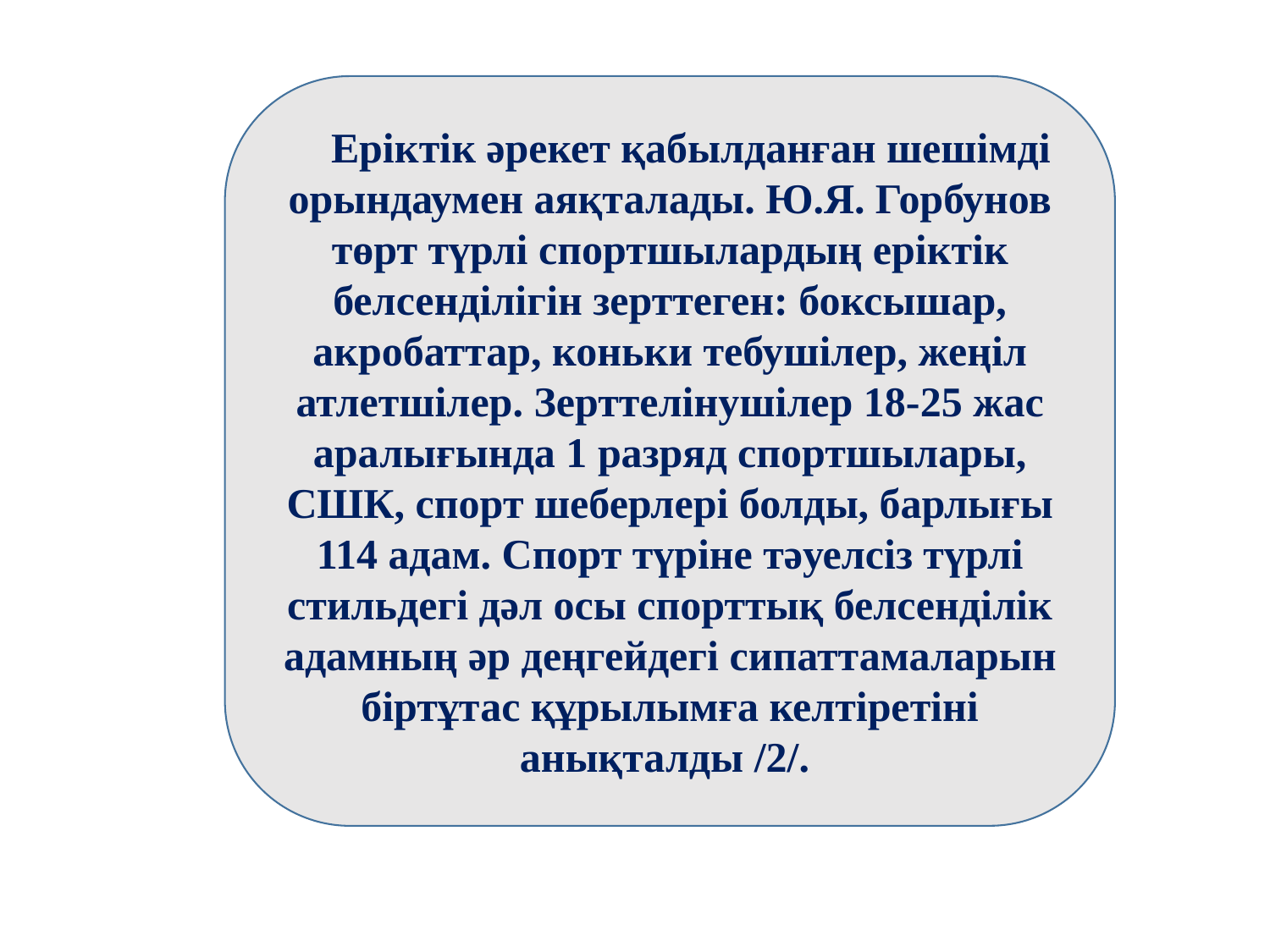

Еріктік әрекет қабылданған шешімді орындаумен аяқталады. Ю.Я. Горбунов төрт түрлі спортшылардың еріктік белсенділігін зерттеген: боксышар, акробаттар, коньки тебушілер, жеңіл атлетшілер. Зерттелінушілер 18-25 жас аралығында 1 разряд спортшылары, СШК, спорт шеберлері болды, барлығы 114 адам. Спорт түріне тәуелсіз түрлі стильдегі дәл осы спорттық белсенділік адамның әр деңгейдегі сипаттамаларын біртұтас құрылымға келтіретіні анықталды /2/.